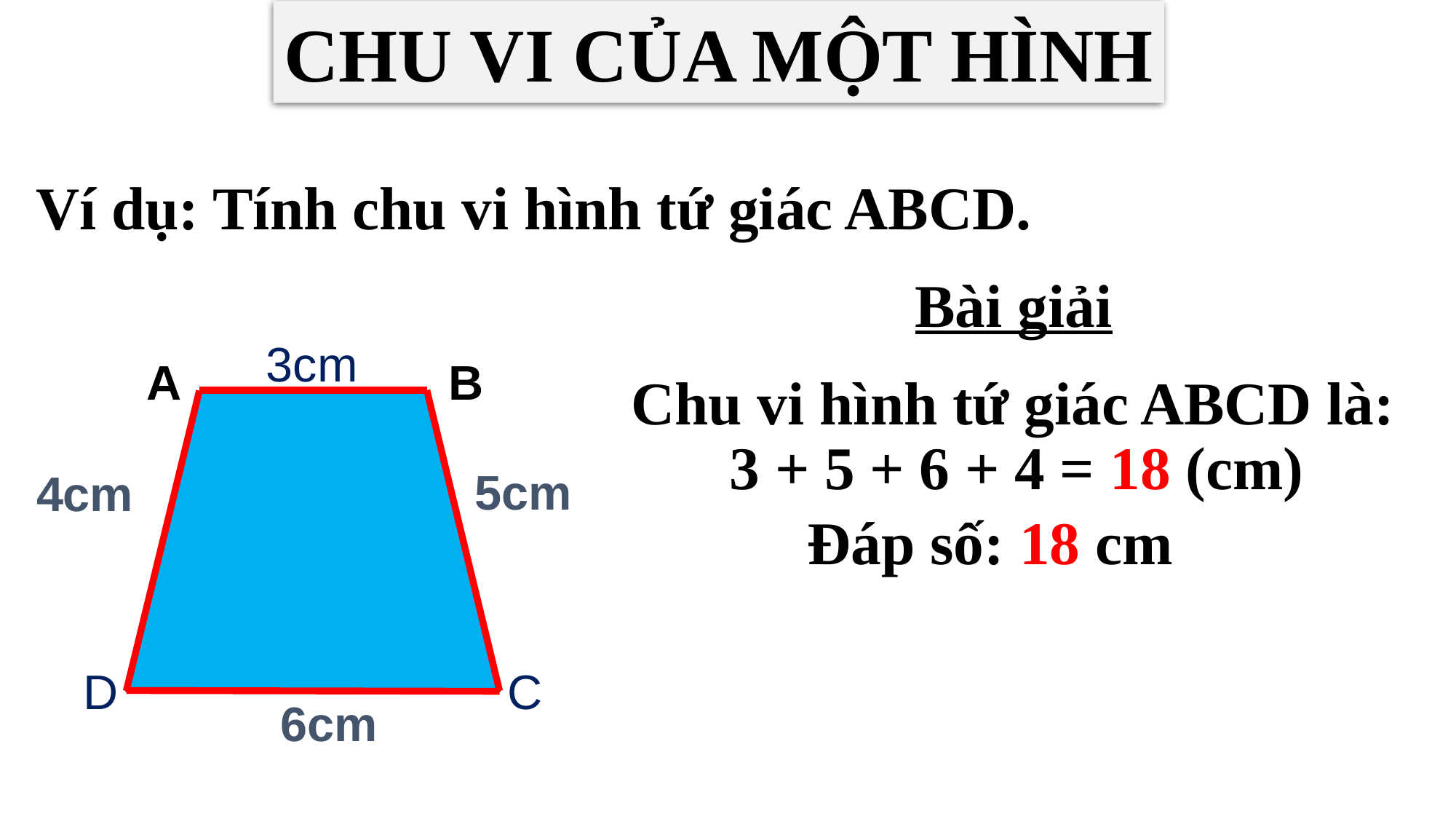

CHU VI CỦA MỘT HÌNH
Ví dụ: Tính chu vi hình tứ giác ABCD.
Bài giải
3cm
A                    B
Chu vi hình tứ giác ABCD là:

3 + 5 + 6 + 4 = 18 (cm)
5cm
4cm
Đáp số: 18 cm
D                             C
6cm